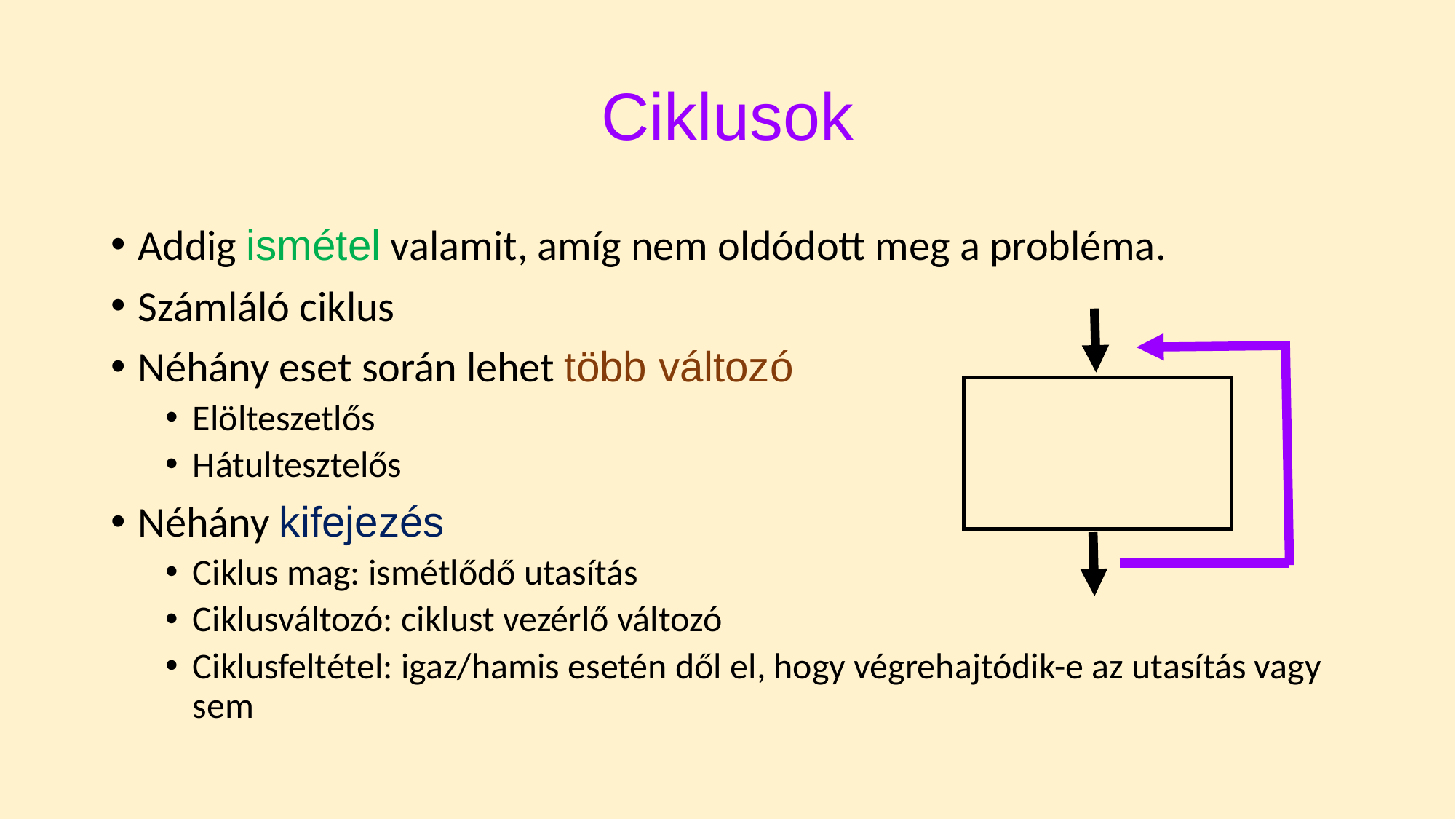

# Ciklusok
Addig ismétel valamit, amíg nem oldódott meg a probléma.
Számláló ciklus
Néhány eset során lehet több változó
Elölteszetlős
Hátultesztelős
Néhány kifejezés
Ciklus mag: ismétlődő utasítás
Ciklusváltozó: ciklust vezérlő változó
Ciklusfeltétel: igaz/hamis esetén dől el, hogy végrehajtódik-e az utasítás vagy sem